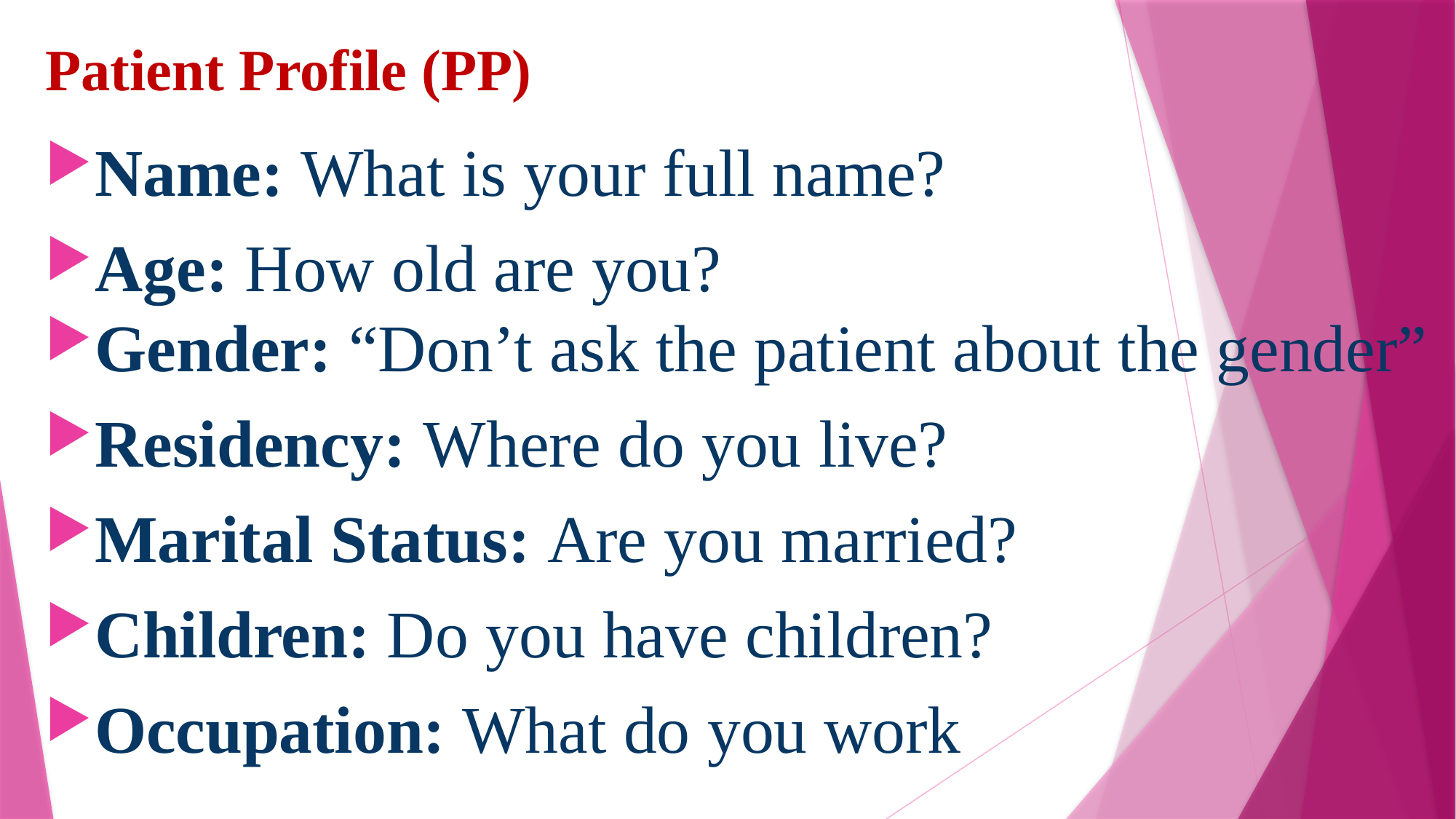

# Patient Profile (PP)
Name: What is your full name?
Age: How old are you?
Gender: “Don’t ask the patient about the gender”
Residency: Where do you live?
Marital Status: Are you married?
Children: Do you have children?
Occupation: What do you work